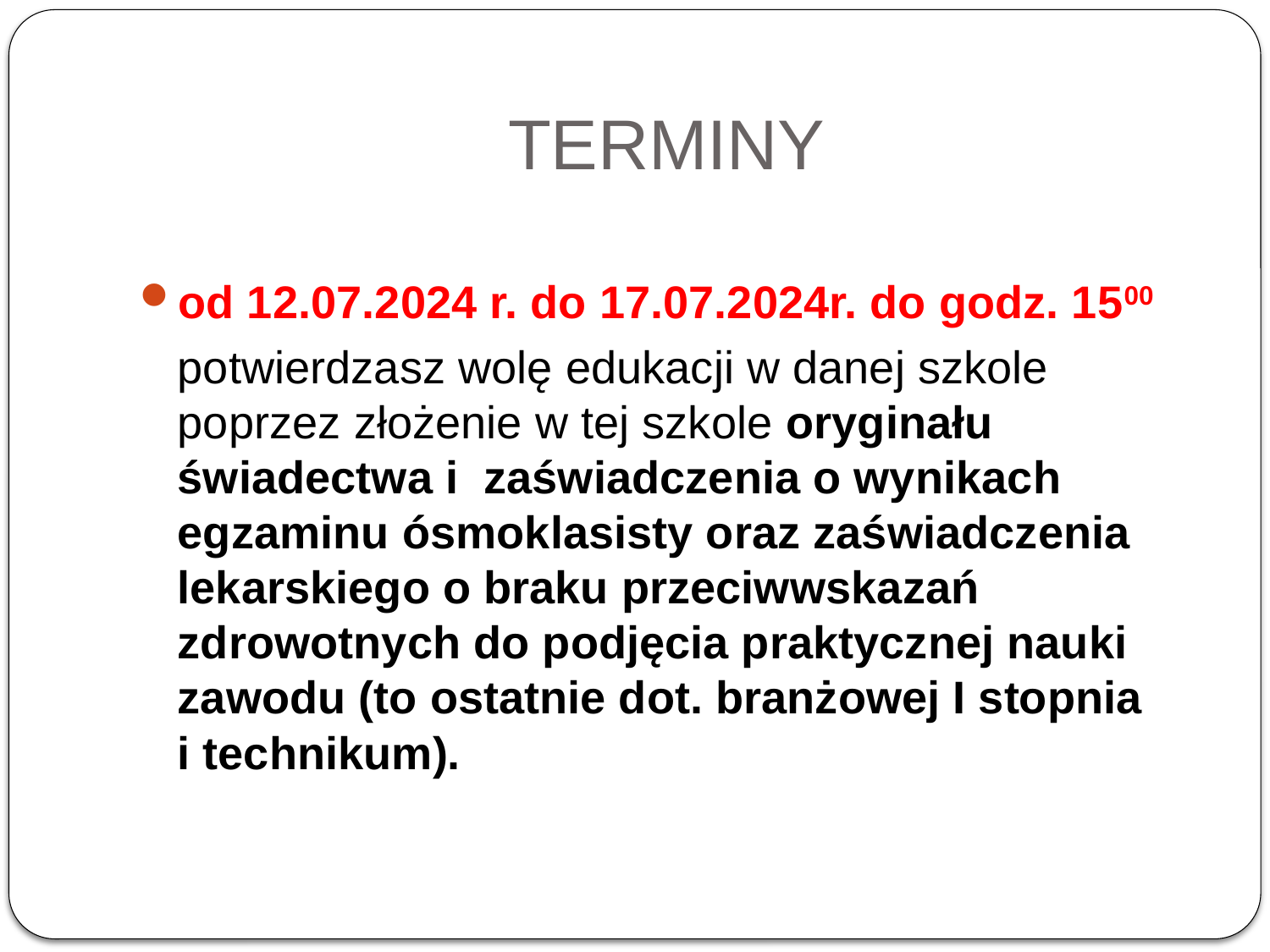

# TERMINY

od 12.07.2024 r. do 17.07.2024r. do godz. 1500
	potwierdzasz wolę edukacji w danej szkole poprzez złożenie w tej szkole oryginału świadectwa i  zaświadczenia o wynikach egzaminu ósmoklasisty oraz zaświadczenia lekarskiego o braku przeciwwskazań zdrowotnych do podjęcia praktycznej nauki zawodu (to ostatnie dot. branżowej I stopnia
i technikum).